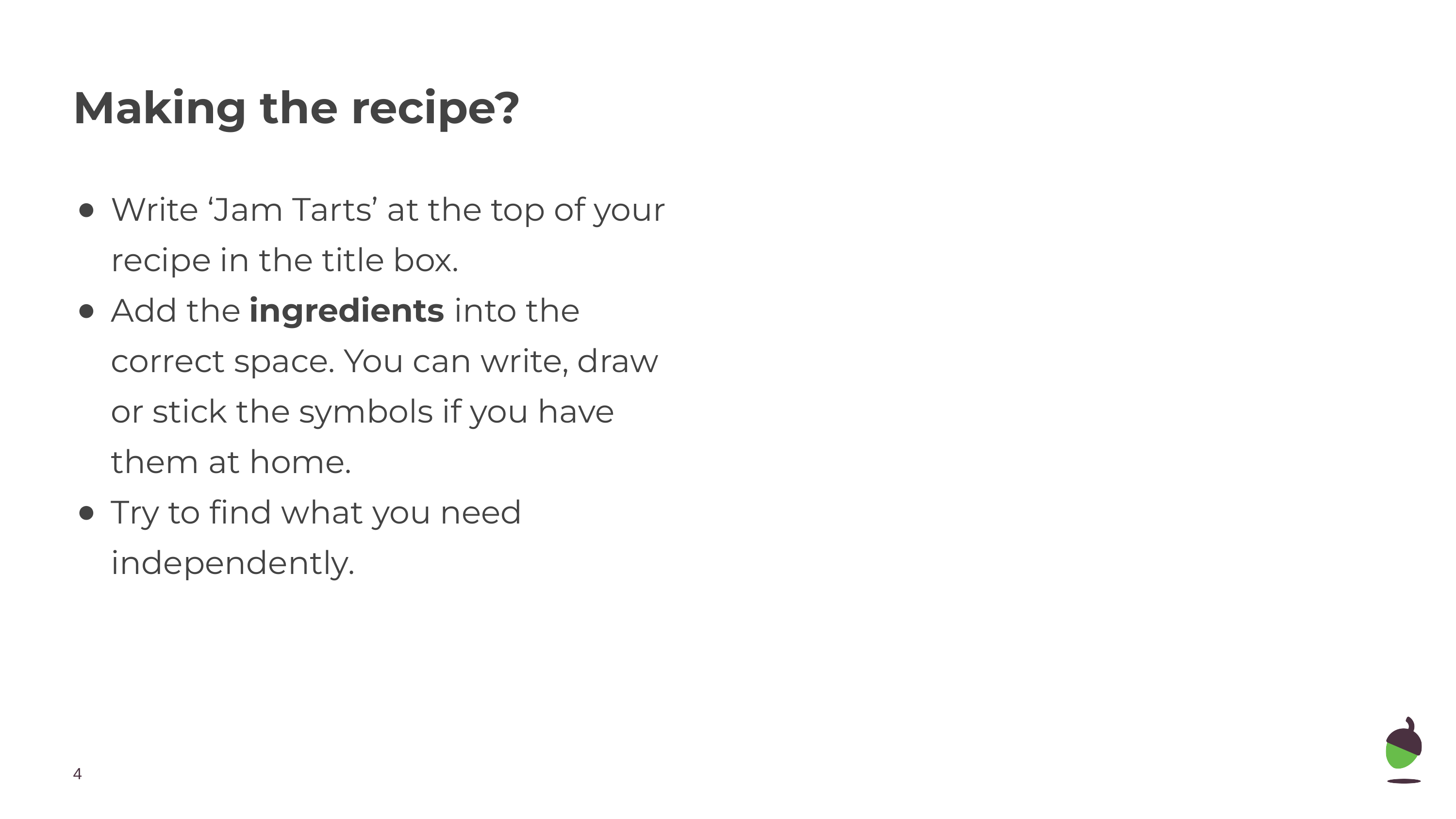

# Making the recipe?

Write ‘Jam Tarts’ at the top of your recipe in the title box.
Add the ingredients into the correct space. You can write, draw or stick the symbols if you have them at home.
Try to find what you need independently.
4